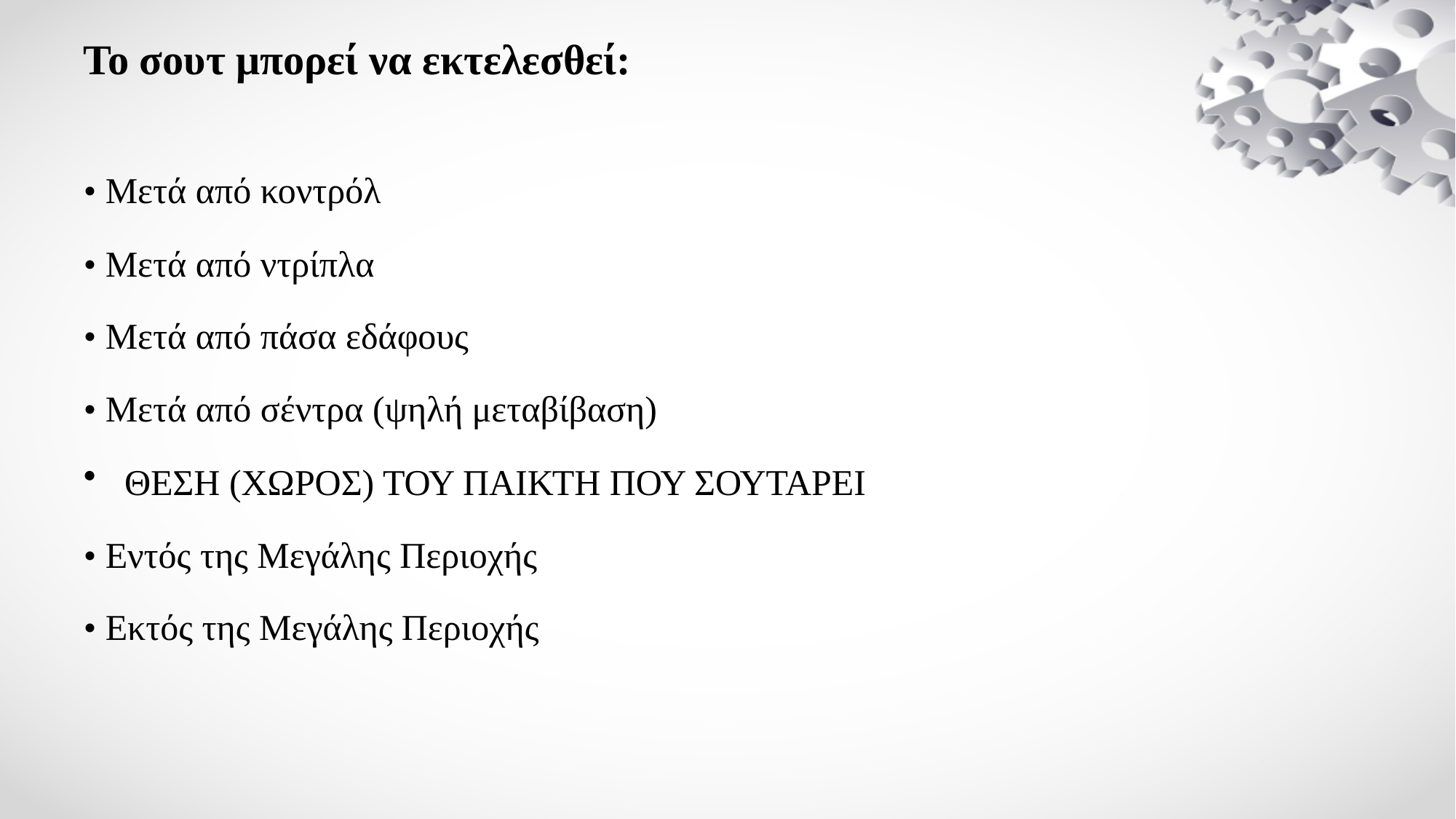

# Το σουτ μπορεί να εκτελεσθεί:
• Μετά από κοντρόλ
• Μετά από ντρίπλα
• Μετά από πάσα εδάφους
• Μετά από σέντρα (ψηλή μεταβίβαση)
ΘΕΣΗ (ΧΩΡΟΣ) ΤΟΥ ΠΑΙΚΤΗ ΠΟΥ ΣΟΥΤΑΡΕΙ
• Εντός της Μεγάλης Περιοχής
• Εκτός της Μεγάλης Περιοχής